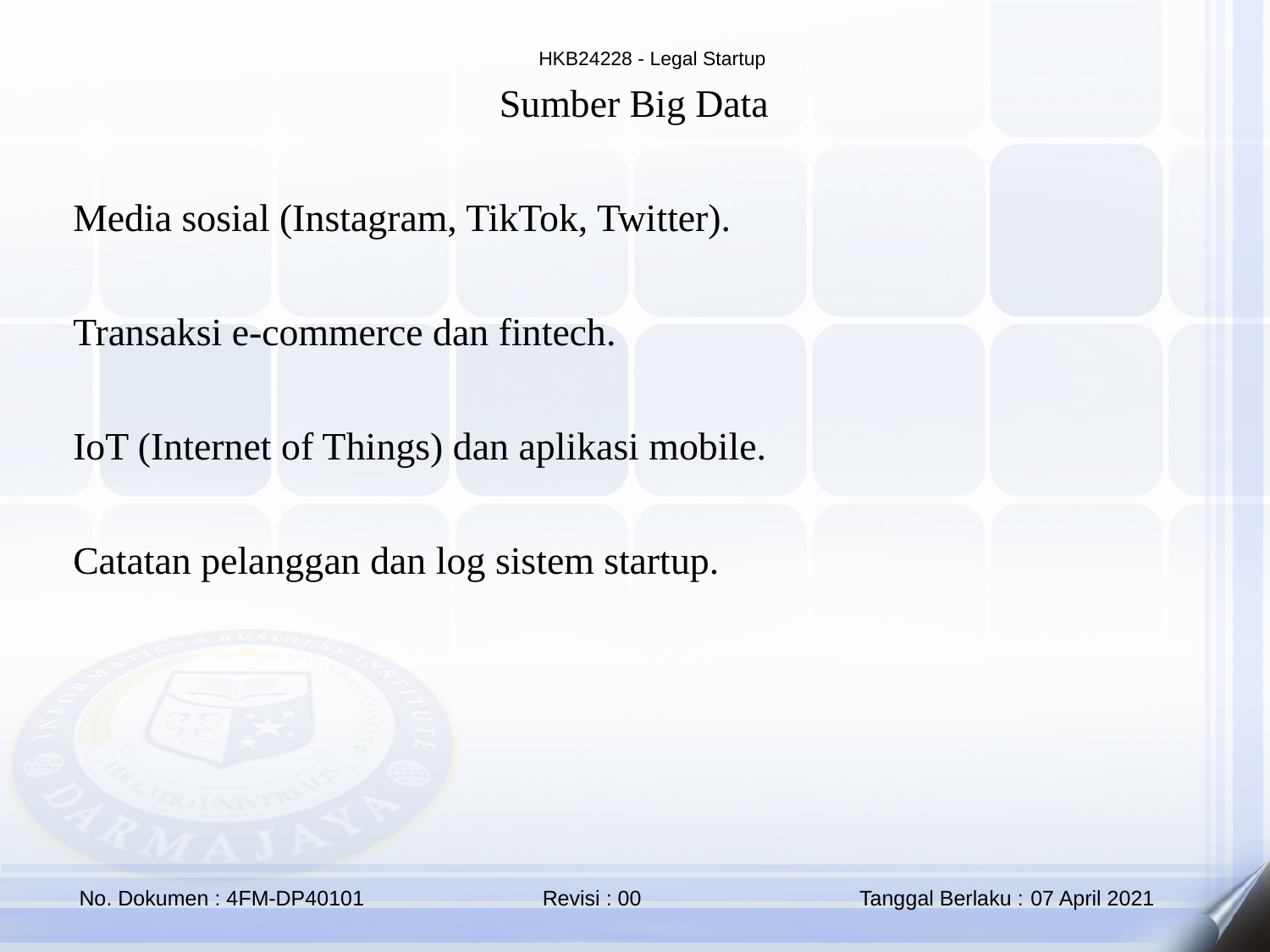

Sumber Big Data

Media sosial (Instagram, TikTok, Twitter).

Transaksi e-commerce dan fintech.

IoT (Internet of Things) dan aplikasi mobile.

Catatan pelanggan dan log sistem startup.